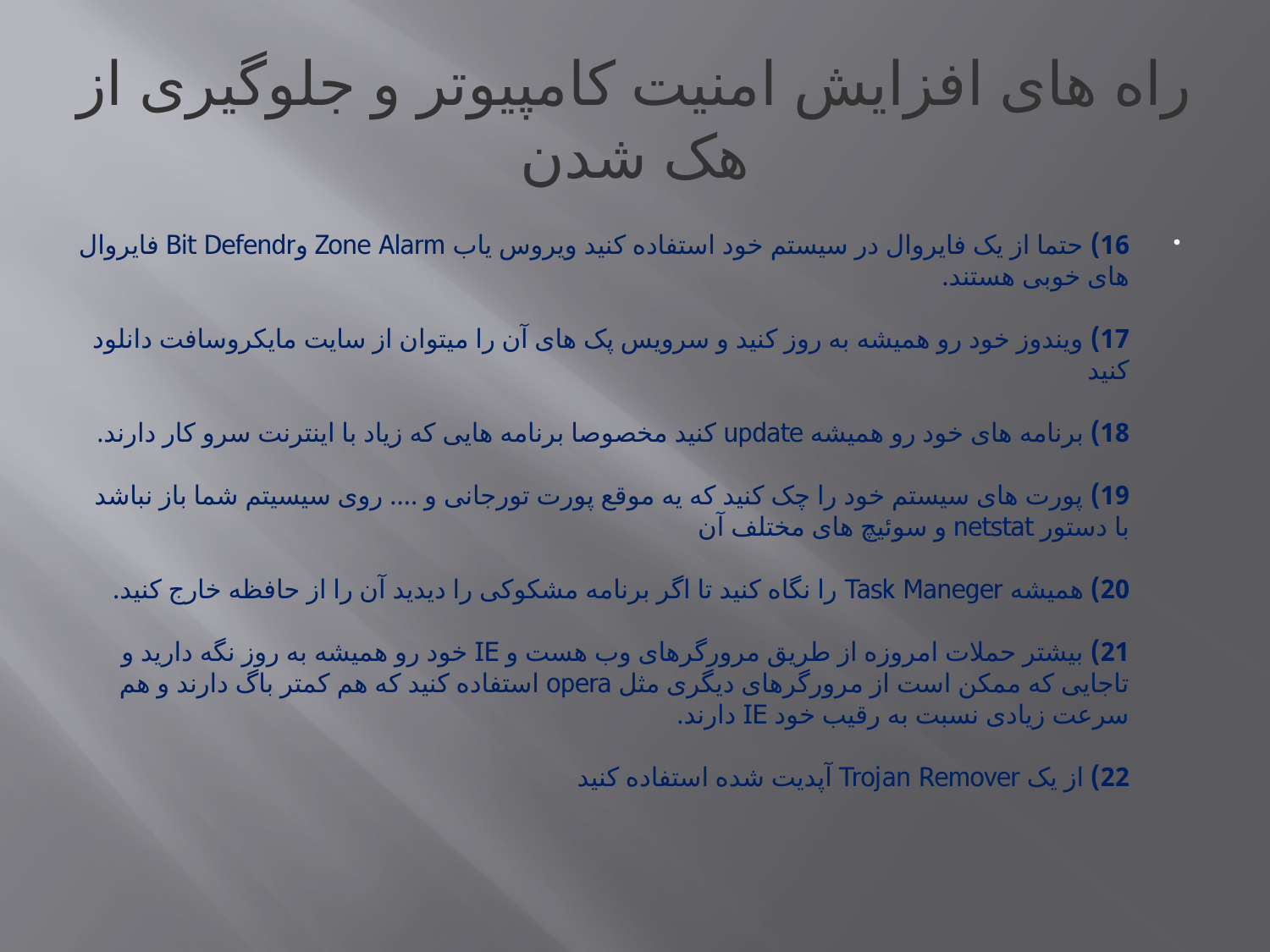

# راه های افزایش امنیت کامپیوتر و جلوگیری از هک شدن
16) حتما از یک فایروال در سیستم خود استفاده کنید ویروس یاب Zone Alarm وBit Defendr فایروال های خوبی هستند.
17) ویندوز خود رو همیشه به روز کنید و سرویس پک های آن را میتوان از سایت مایکروسافت دانلود کنید
18) برنامه های خود رو همیشه update کنید مخصوصا برنامه هایی که زیاد با اینترنت سرو کار دارند.
19) پورت های سیستم خود را چک کنید که یه موقع پورت تورجانی و .... روی سیسیتم شما باز نباشد با دستور netstat و سوئیچ های مختلف آن
20) همیشه Task Maneger را نگاه کنید تا اگر برنامه مشکوکی را دیدید آن را از حافظه خارج کنید.
21) بیشتر حملات امروزه از طریق مرورگرهای وب هست و IE خود رو همیشه به روز نگه دارید و تاجایی که ممکن است از مرورگرهای دیگری مثل opera استفاده کنید که هم کمتر باگ دارند و هم سرعت زیادی نسبت به رقیب خود IE دارند.
22) از یک Trojan Remover آپدیت شده استفاده کنید